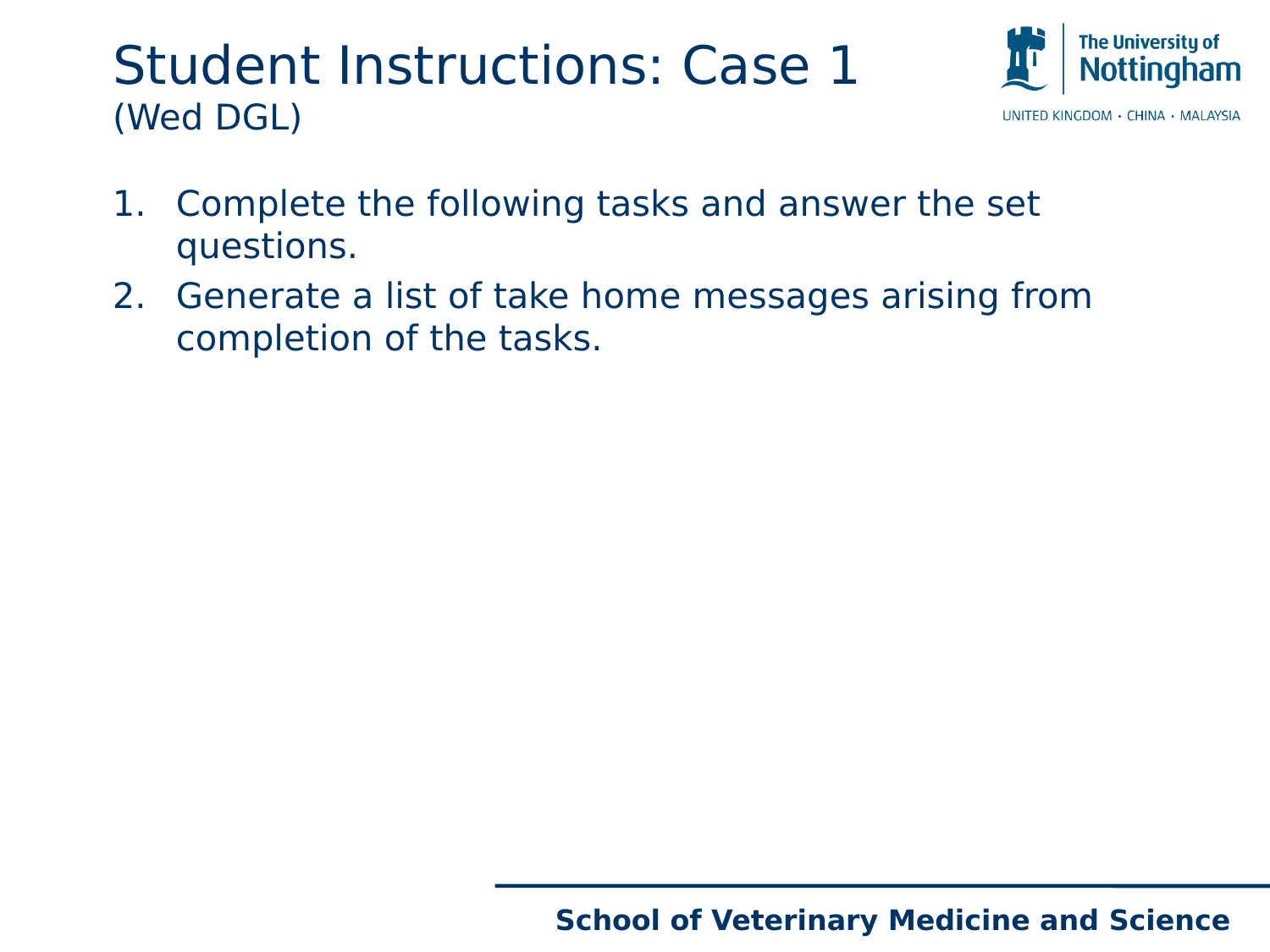

# Student Instructions: Case 1 (Wed DGL)
Complete the following tasks and answer the set questions.
Generate a list of take home messages arising from completion of the tasks.